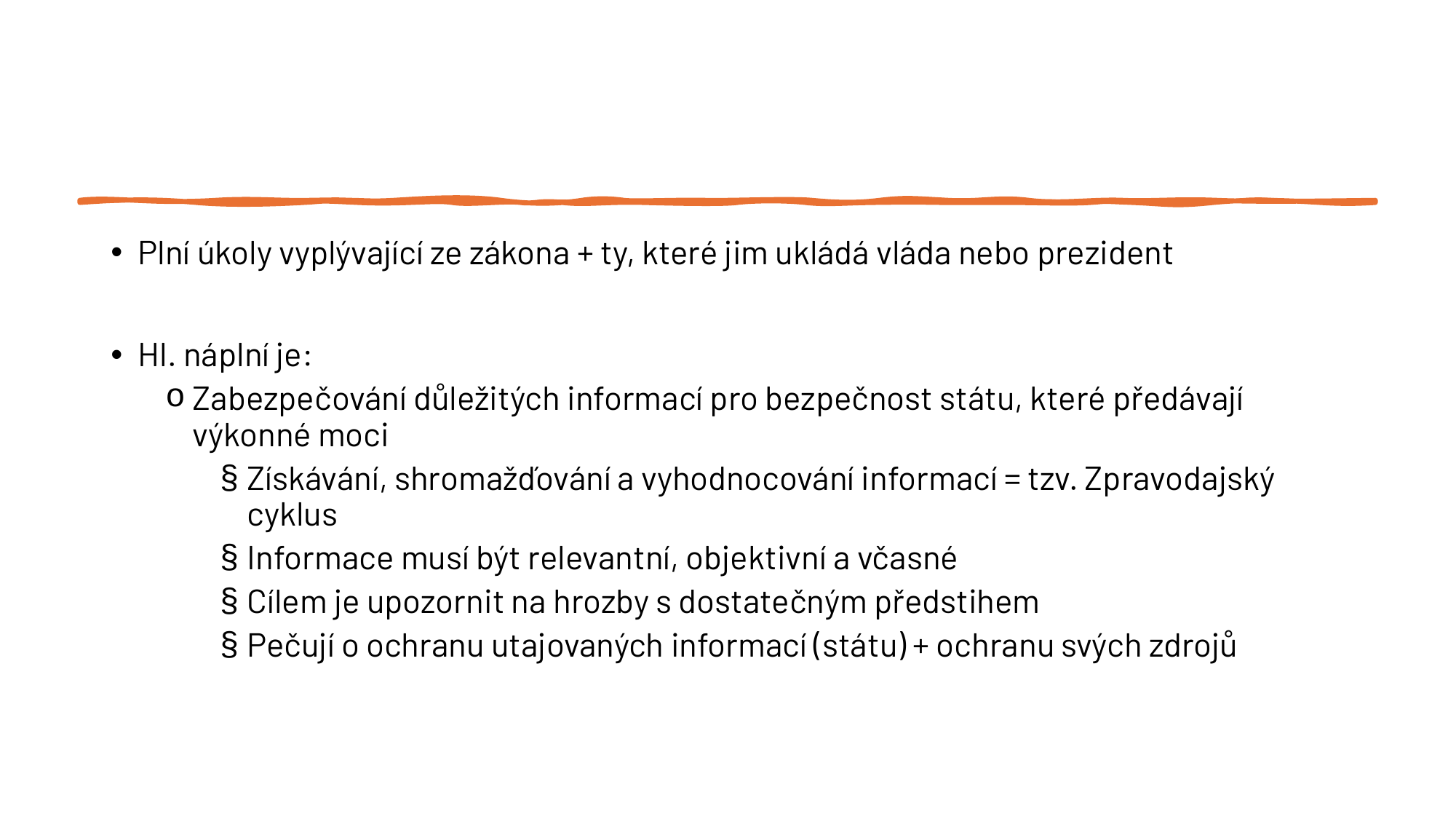

Plní úkoly vyplývající ze zákona + ty, které jim ukládá vláda nebo prezident

Hl. náplní je:
Zabezpečování důležitých informací pro bezpečnost státu, které předávají výkonné moci
Získávání, shromažďování a vyhodnocování informací = tzv. Zpravodajský cyklus
Informace musí být relevantní, objektivní a včasné
Cílem je upozornit na hrozby s dostatečným předstihem
Pečují o ochranu utajovaných informací (státu) + ochranu svých zdrojů